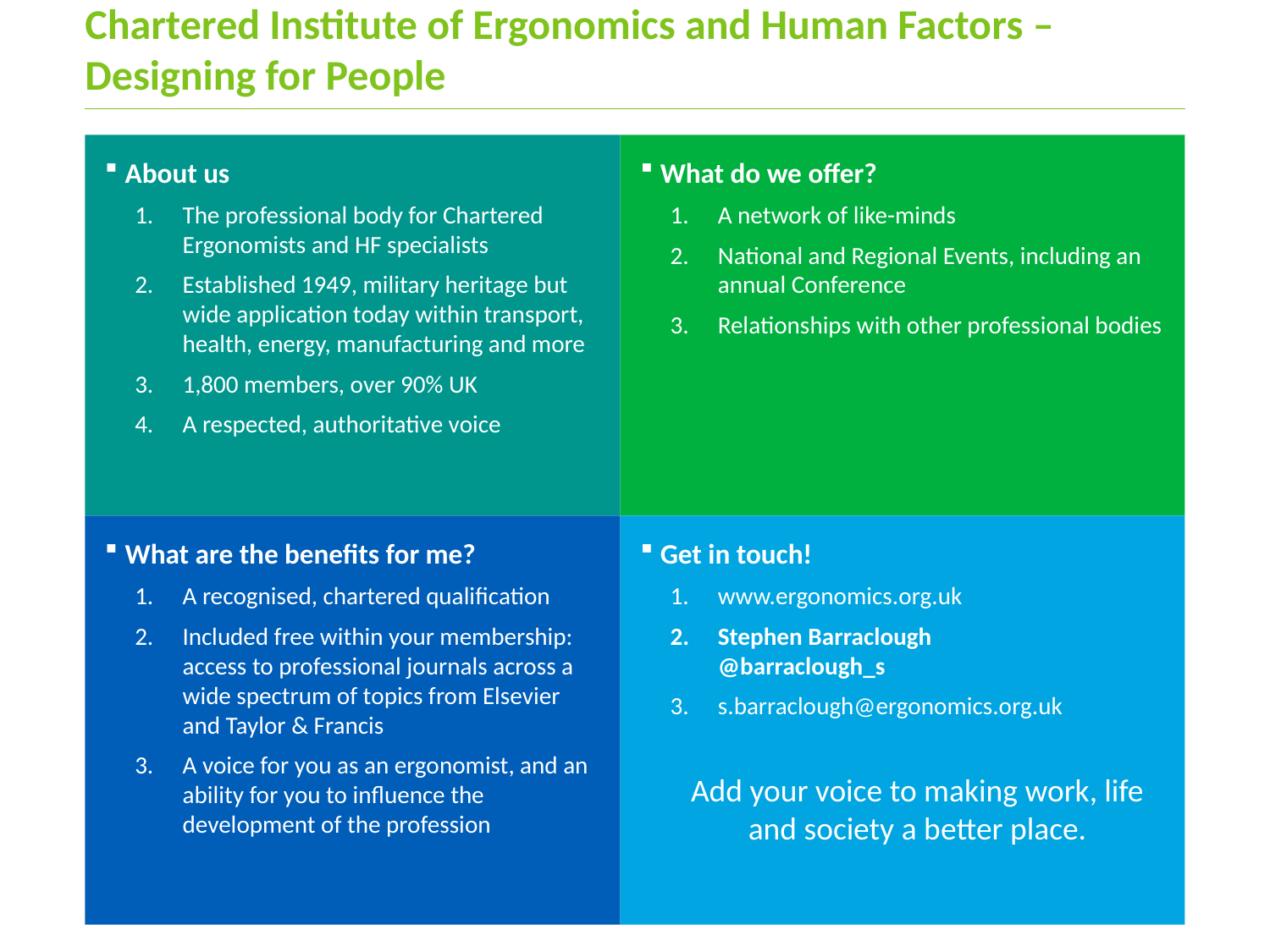

Chartered Institute of Ergonomics and Human Factors – Designing for People
About us
The professional body for Chartered Ergonomists and HF specialists
Established 1949, military heritage but wide application today within transport, health, energy, manufacturing and more
1,800 members, over 90% UK
A respected, authoritative voice
What do we offer?
A network of like-minds
National and Regional Events, including an annual Conference
Relationships with other professional bodies
What are the benefits for me?
A recognised, chartered qualification
Included free within your membership: access to professional journals across a wide spectrum of topics from Elsevier and Taylor & Francis
A voice for you as an ergonomist, and an ability for you to influence the development of the profession
Get in touch!
www.ergonomics.org.uk
Stephen Barraclough
@barraclough_s
s.barraclough@ergonomics.org.uk

Add your voice to making work, life and society a better place.
1